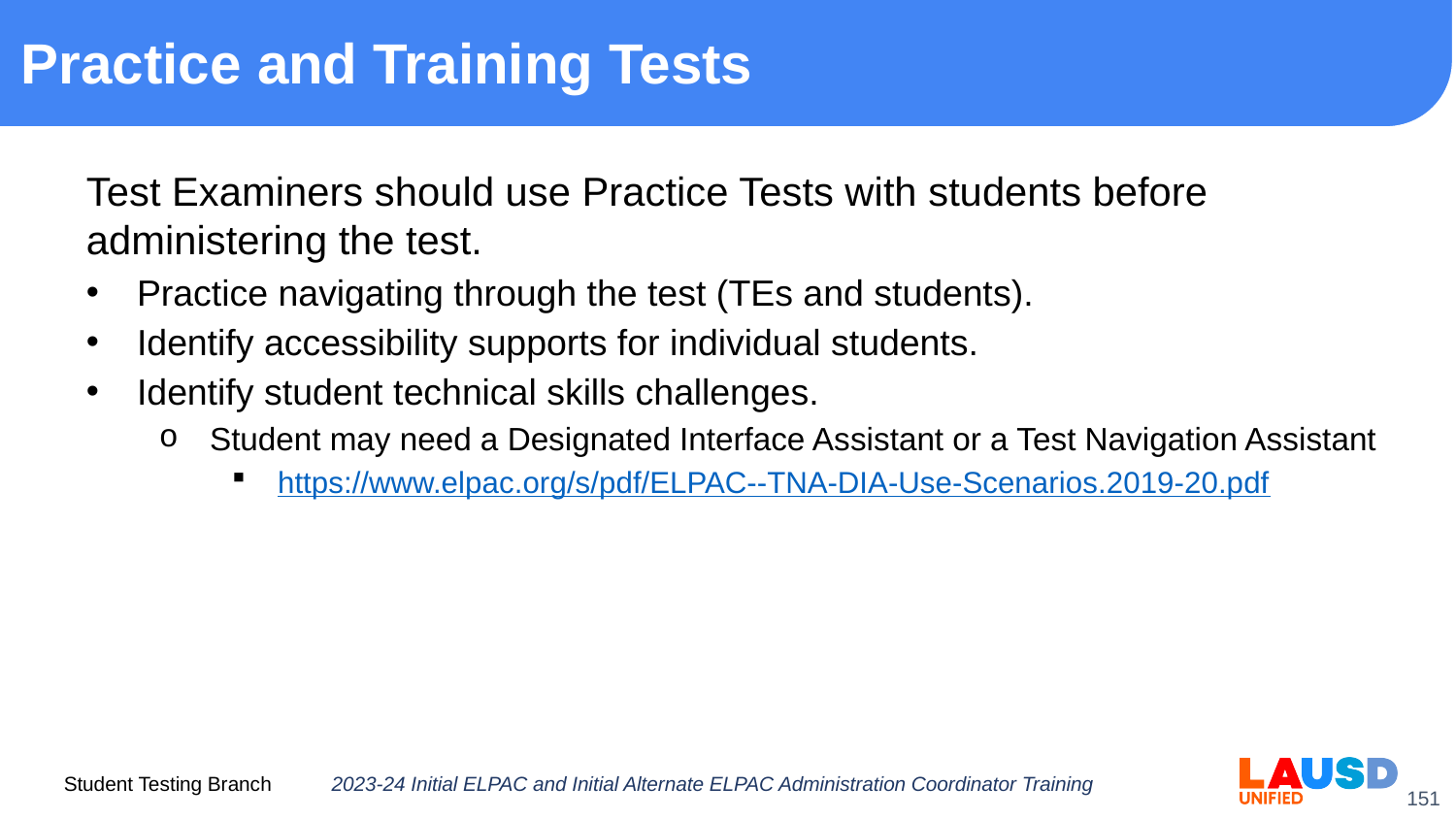

# Practice and Training Tests
Test Examiners should use Practice Tests with students before administering the test.
Practice navigating through the test (TEs and students).
Identify accessibility supports for individual students.
Identify student technical skills challenges.
Student may need a Designated Interface Assistant or a Test Navigation Assistant
https://www.elpac.org/s/pdf/ELPAC--TNA-DIA-Use-Scenarios.2019-20.pdf

2023-24 Initial ELPAC and Initial Alternate ELPAC Administration Coordinator Training